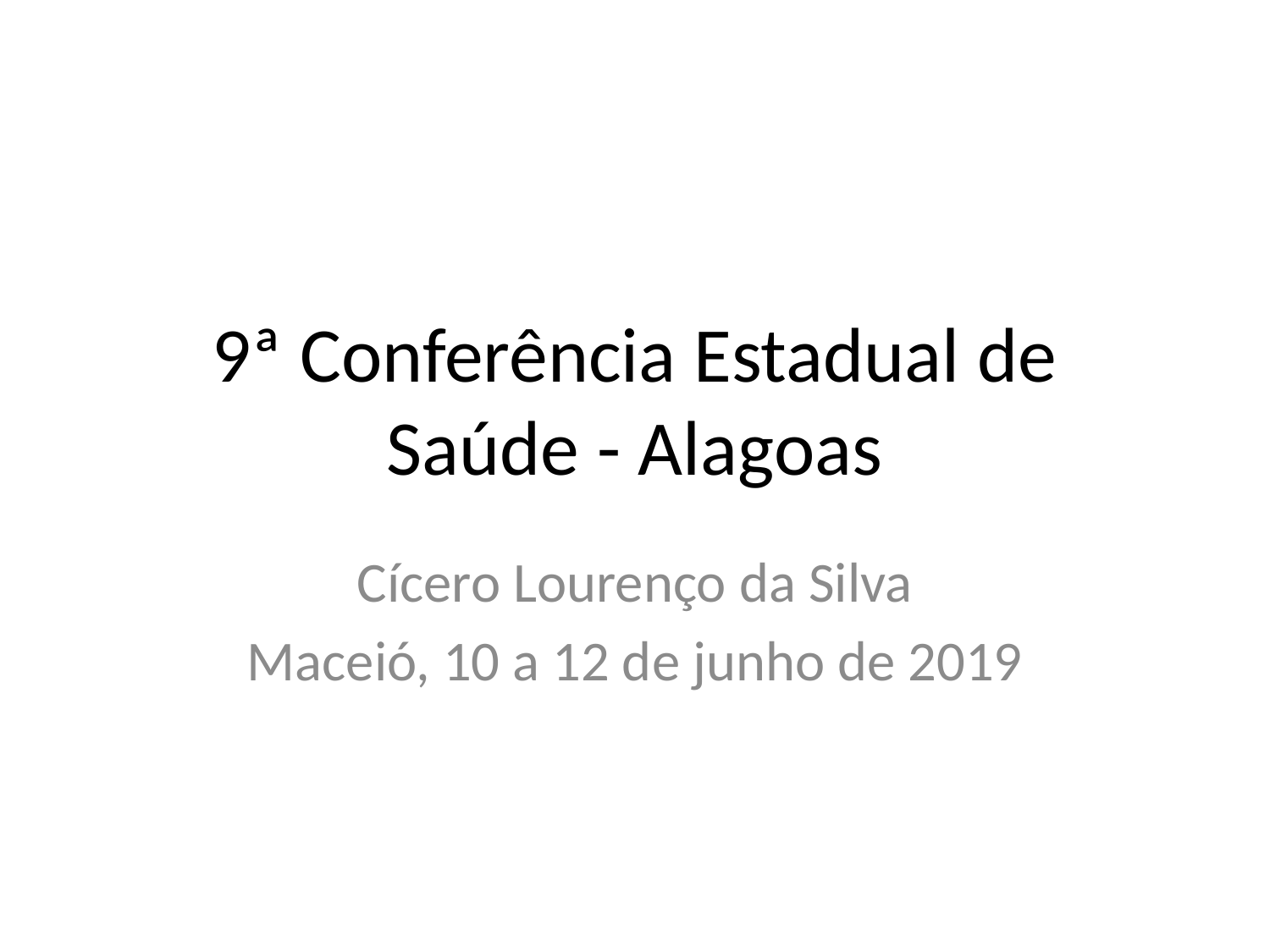

# 9ª Conferência Estadual de Saúde - Alagoas
Cícero Lourenço da Silva
Maceió, 10 a 12 de junho de 2019